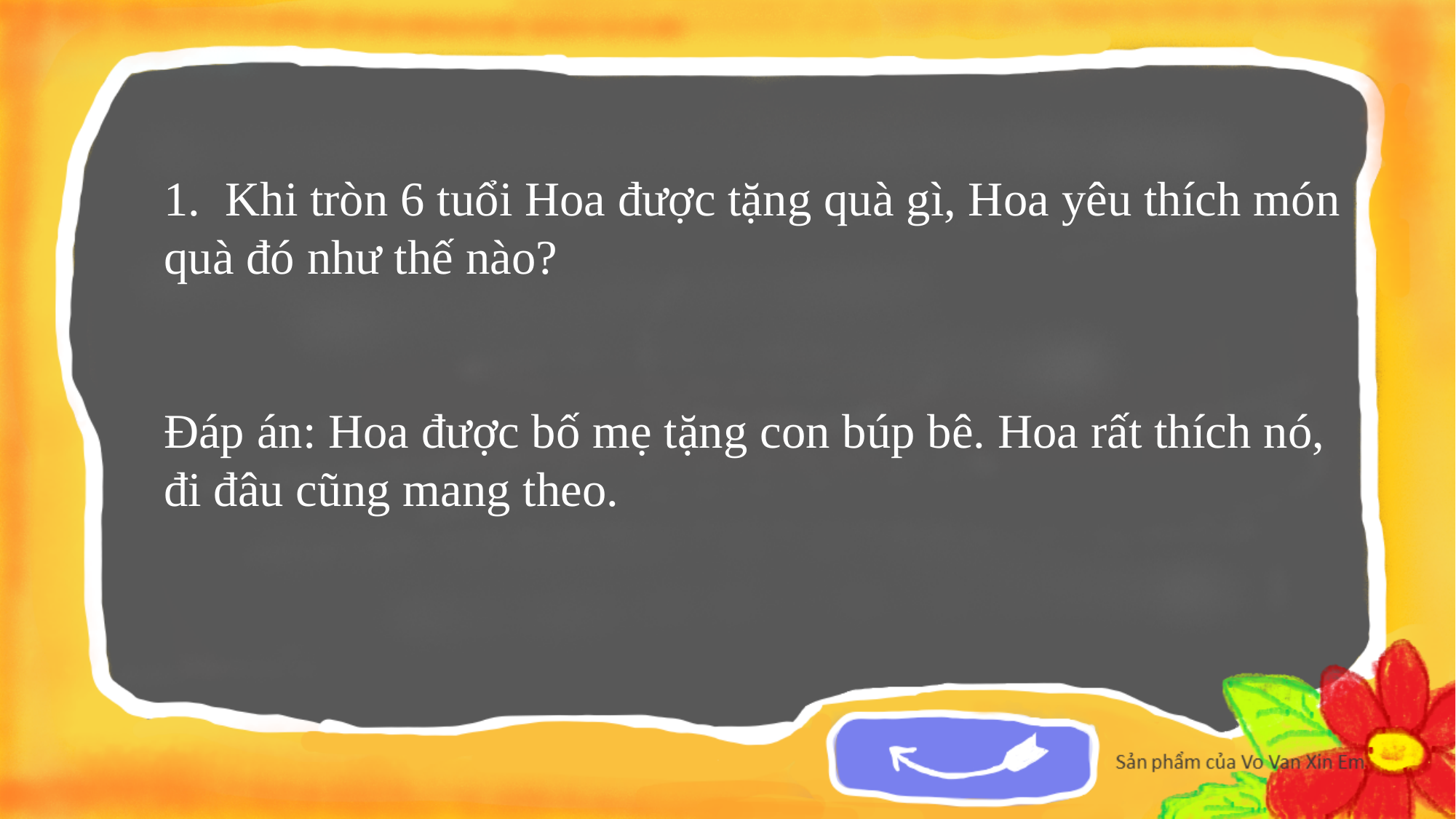

Khi tròn 6 tuổi Hoa được tặng quà gì, Hoa yêu thích món
quà đó như thế nào?
Đáp án: Hoa được bố mẹ tặng con búp bê. Hoa rất thích nó,
đi đâu cũng mang theo.